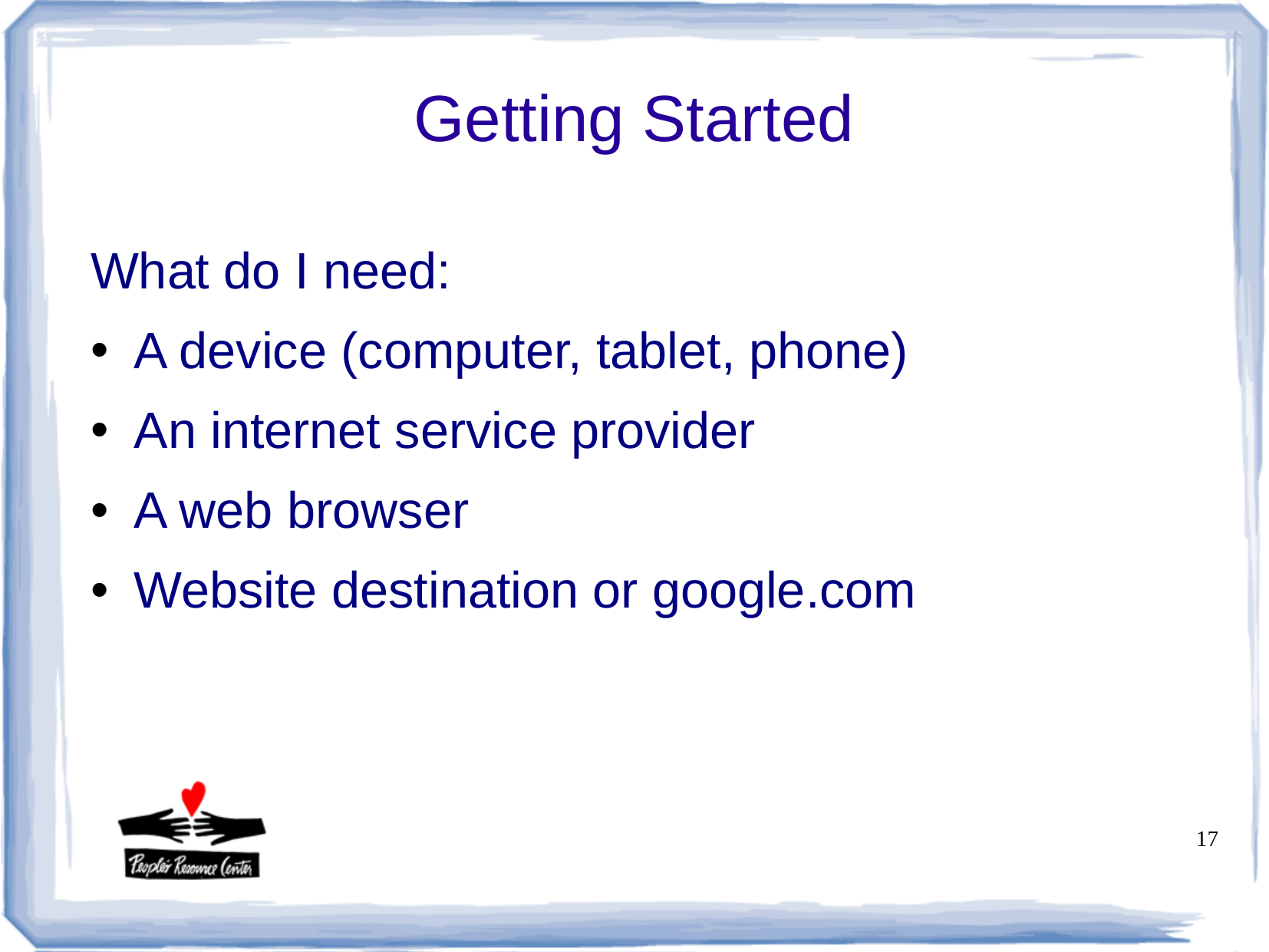

Getting Started
What do I need:
A device (computer, tablet, phone)
An internet service provider
A web browser
Website destination or google.com

17